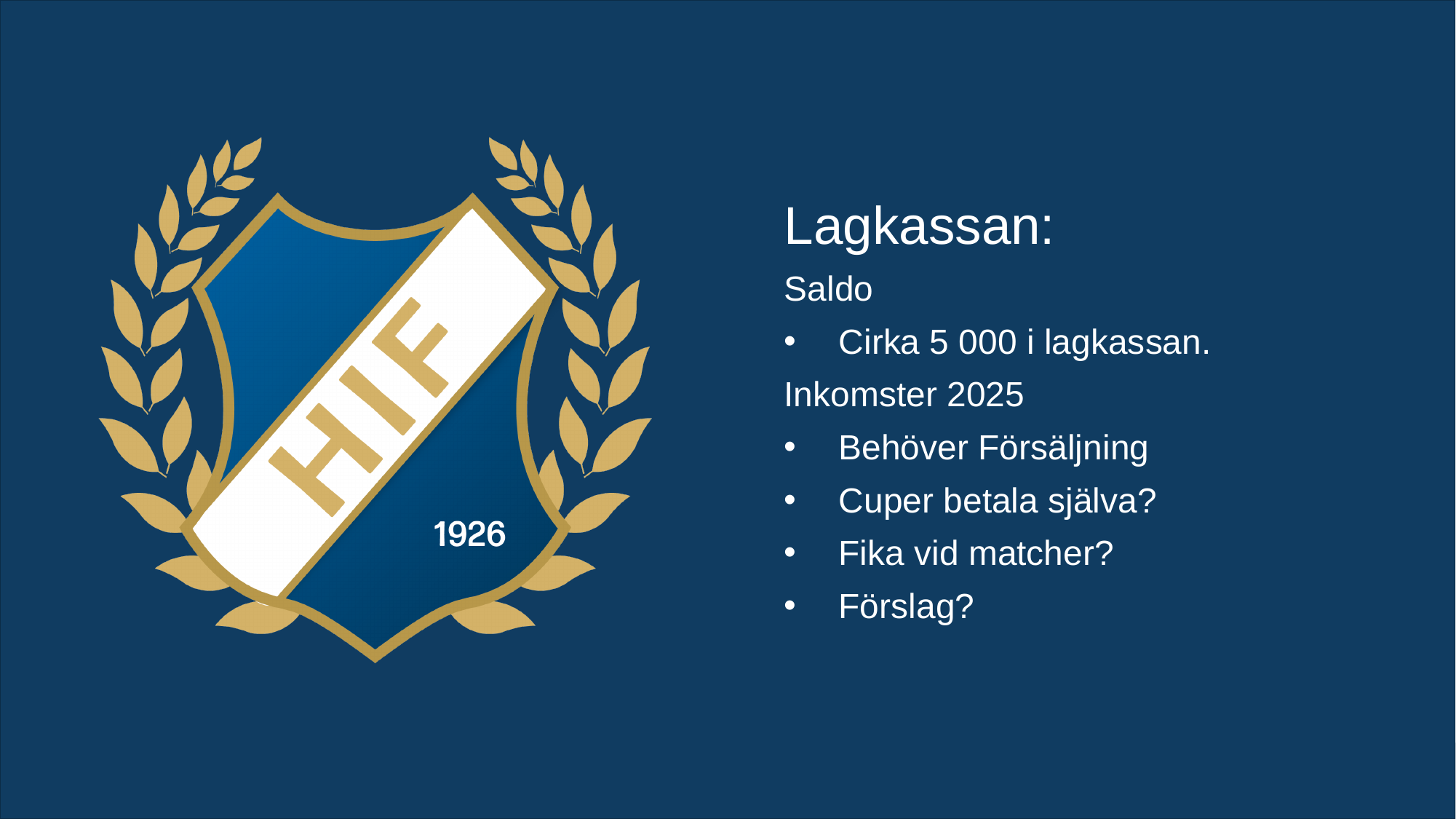

Lagkassan:
Saldo
Cirka 5 000 i lagkassan.
Inkomster 2025
Behöver Försäljning
Cuper betala själva?
Fika vid matcher?
Förslag?